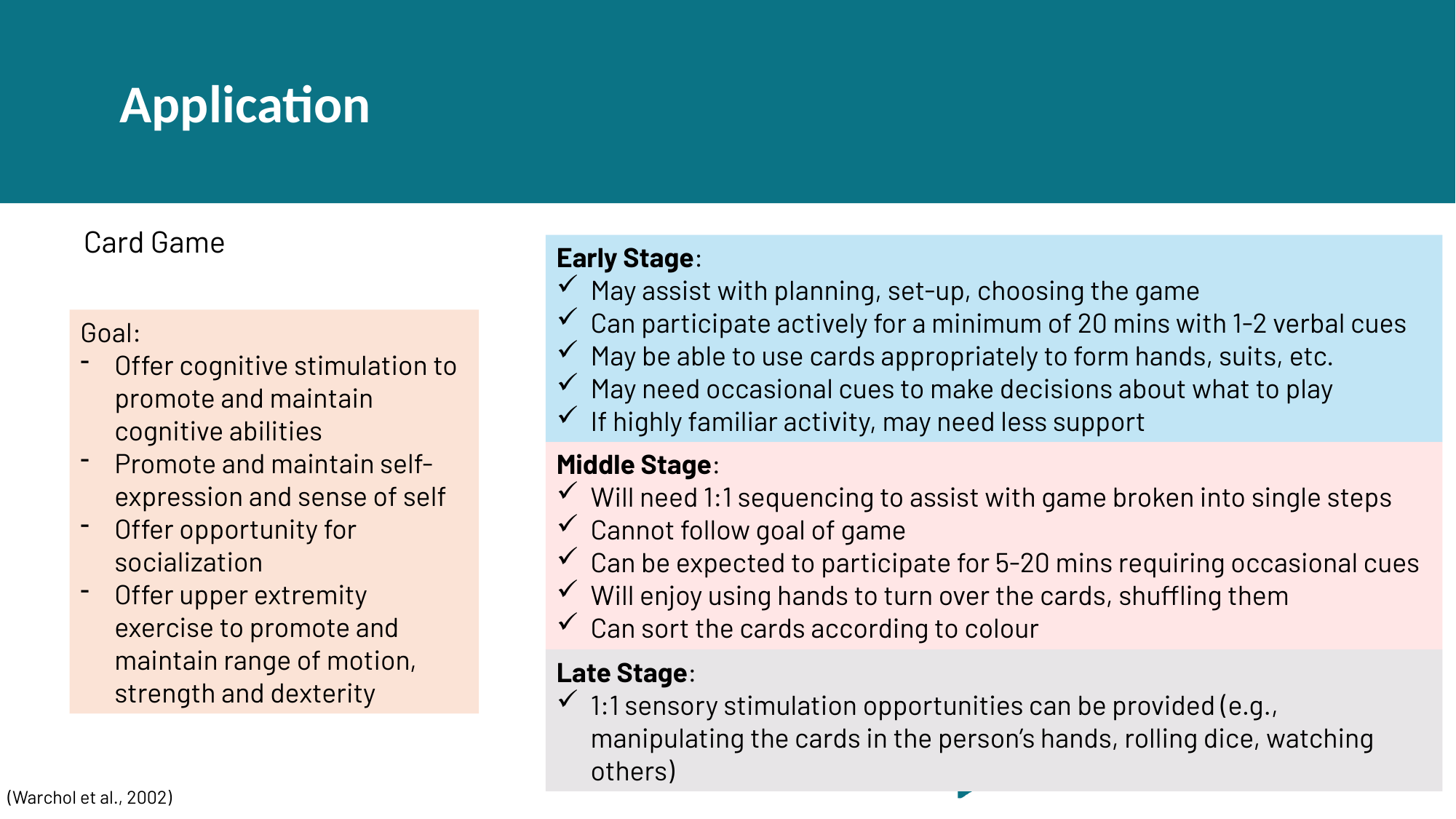

Application
Card Game

Early Stage:
May assist with planning, set-up, choosing the game
Can participate actively for a minimum of 20 mins with 1-2 verbal cues
May be able to use cards appropriately to form hands, suits, etc.
May need occasional cues to make decisions about what to play
If highly familiar activity, may need less support
Goal:
Offer cognitive stimulation to promote and maintain cognitive abilities
Promote and maintain self-expression and sense of self
Offer opportunity for socialization
Offer upper extremity exercise to promote and maintain range of motion, strength and dexterity
Middle Stage:
Will need 1:1 sequencing to assist with game broken into single steps
Cannot follow goal of game
Can be expected to participate for 5-20 mins requiring occasional cues
Will enjoy using hands to turn over the cards, shuffling them
Can sort the cards according to colour
Late Stage:
1:1 sensory stimulation opportunities can be provided (e.g., manipulating the cards in the person’s hands, rolling dice, watching others)
(Warchol et al., 2002)